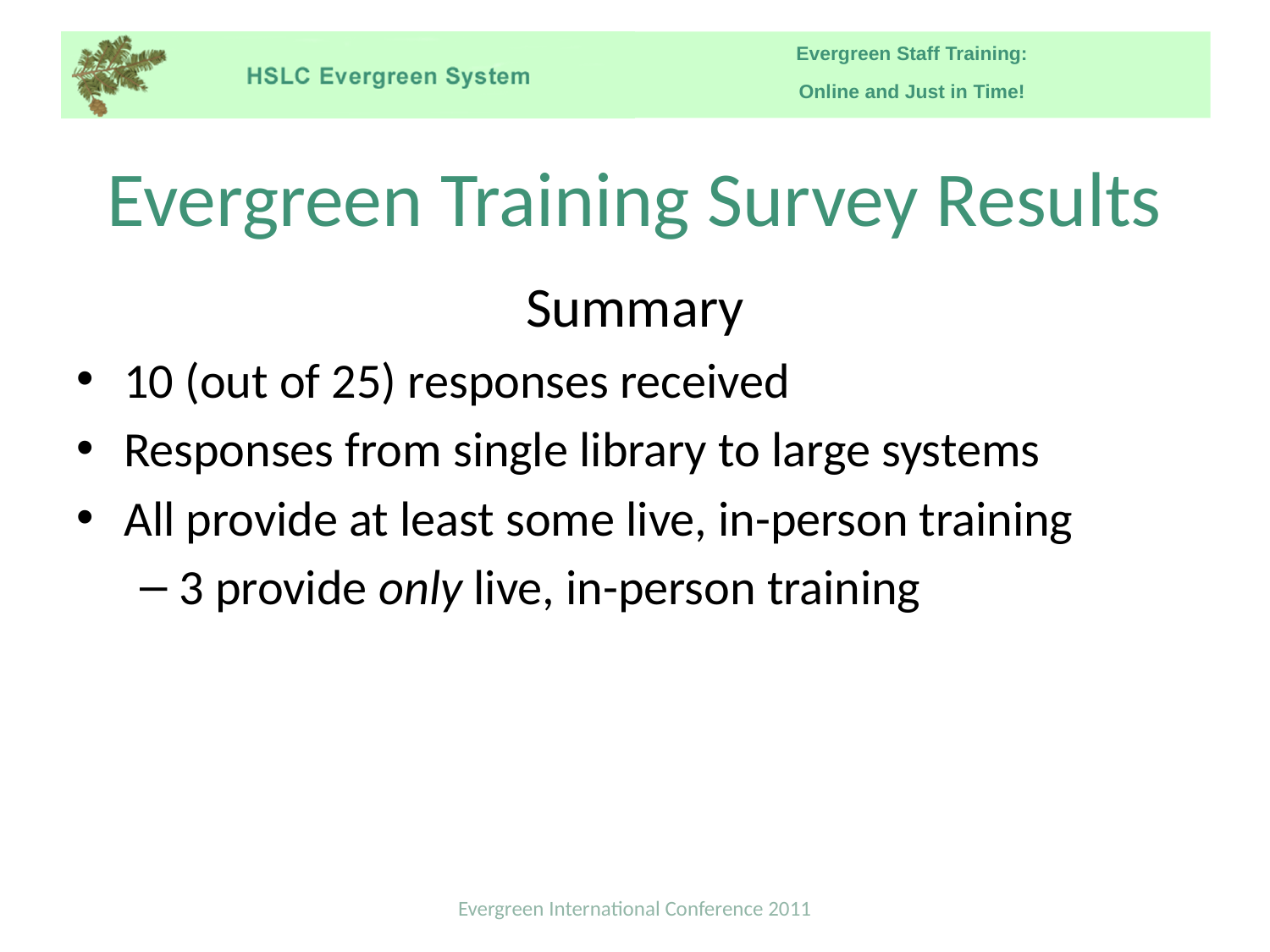

# Evergreen Training Survey Results
Summary
10 (out of 25) responses received
Responses from single library to large systems
All provide at least some live, in-person training
3 provide only live, in-person training

Evergreen International Conference 2011